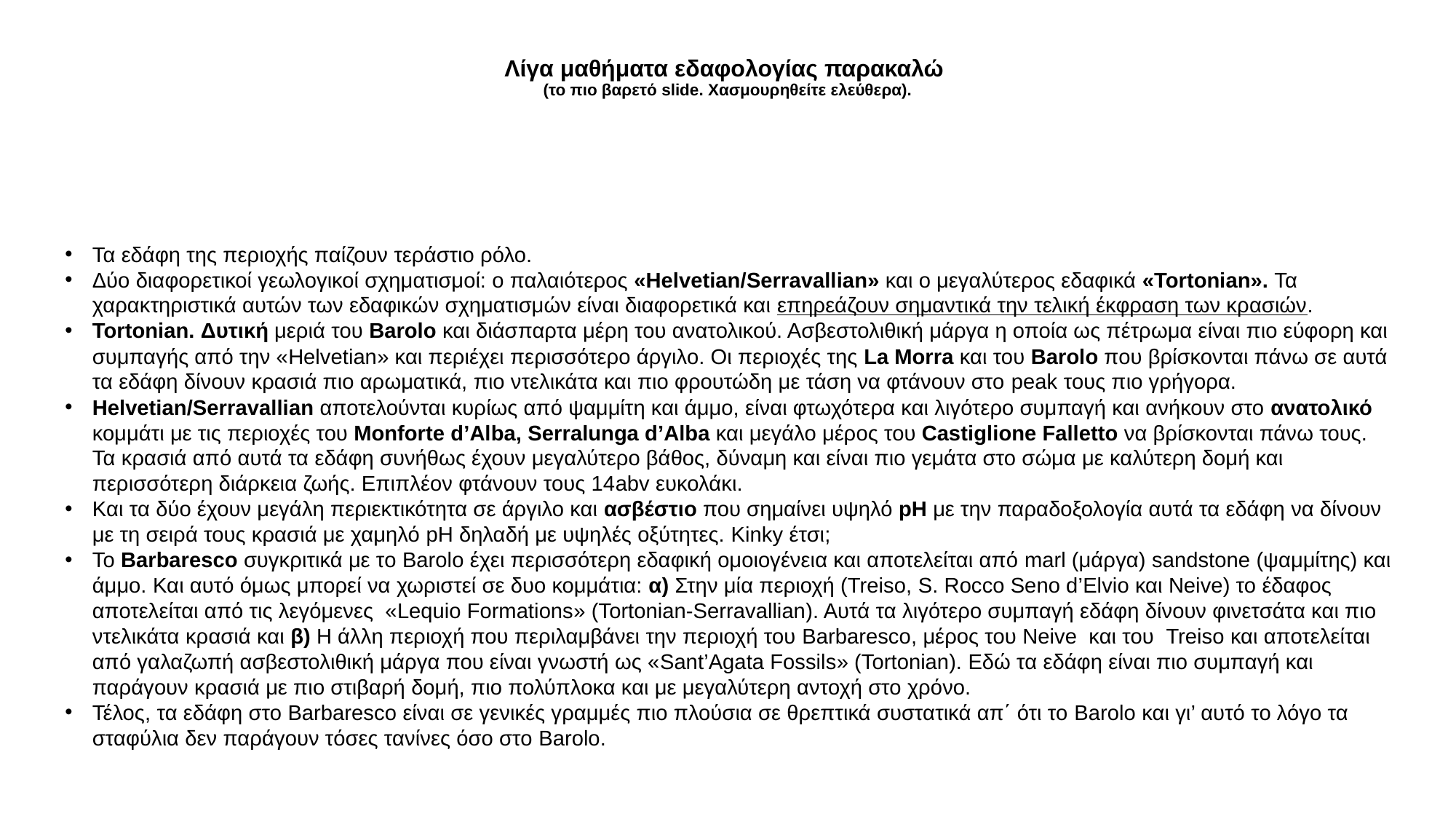

# Λίγα μαθήματα εδαφολογίας παρακαλώ (το πιο βαρετό slide. Χασμουρηθείτε ελεύθερα).
Τα εδάφη της περιοχής παίζουν τεράστιο ρόλο.
Δύο διαφορετικοί γεωλογικοί σχηματισμοί: ο παλαιότερος «Helvetian/Serravallian» και ο μεγαλύτερος εδαφικά «Tortonian». Τα χαρακτηριστικά αυτών των εδαφικών σχηματισμών είναι διαφορετικά και επηρεάζουν σημαντικά την τελική έκφραση των κρασιών.
Tortonian. Δυτική μεριά του Barolo και διάσπαρτα μέρη του ανατολικού. Ασβεστολιθική μάργα η οποία ως πέτρωμα είναι πιο εύφορη και συμπαγής από την «Helvetian» και περιέχει περισσότερο άργιλο. Οι περιοχές της La Morra και του Barolo που βρίσκονται πάνω σε αυτά τα εδάφη δίνουν κρασιά πιο αρωματικά, πιο ντελικάτα και πιο φρουτώδη με τάση να φτάνουν στο peak τους πιο γρήγορα.
Helvetian/Serravallian αποτελούνται κυρίως από ψαμμίτη και άμμο, είναι φτωχότερα και λιγότερο συμπαγή και ανήκουν στο ανατολικό κομμάτι με τις περιοχές του Monforte d’Alba, Serralunga d’Alba και μεγάλο μέρος του Castiglione Falletto να βρίσκονται πάνω τους. Τα κρασιά από αυτά τα εδάφη συνήθως έχουν μεγαλύτερο βάθος, δύναμη και είναι πιο γεμάτα στο σώμα με καλύτερη δομή και περισσότερη διάρκεια ζωής. Επιπλέον φτάνουν τους 14abv ευκολάκι.
Και τα δύο έχουν μεγάλη περιεκτικότητα σε άργιλο και ασβέστιο που σημαίνει υψηλό pH με την παραδοξολογία αυτά τα εδάφη να δίνουν με τη σειρά τους κρασιά με χαμηλό pH δηλαδή με υψηλές οξύτητες. Kinky έτσι;
To Barbaresco συγκριτικά με το Barolo έχει περισσότερη εδαφική ομοιογένεια και αποτελείται από marl (μάργα) sandstone (ψαμμίτης) και άμμο. Και αυτό όμως μπορεί να χωριστεί σε δυο κομμάτια: α) Στην μία περιοχή (Treiso, S. Rocco Seno d’Elvio και Neive) το έδαφος αποτελείται από τις λεγόμενες  «Lequio Formations» (Tortonian-Serravallian). Αυτά τα λιγότερο συμπαγή εδάφη δίνουν φινετσάτα και πιο ντελικάτα κρασιά και β) Η άλλη περιοχή που περιλαμβάνει την περιοχή του Barbaresco, μέρος του Neive  και του  Treiso και αποτελείται από γαλαζωπή ασβεστολιθική μάργα που είναι γνωστή ως «Sant’Agata Fossils» (Tortonian). Εδώ τα εδάφη είναι πιο συμπαγή και παράγουν κρασιά με πιο στιβαρή δομή, πιο πολύπλοκα και με μεγαλύτερη αντοχή στο χρόνο.
Τέλος, τα εδάφη στο Barbaresco είναι σε γενικές γραμμές πιο πλούσια σε θρεπτικά συστατικά απ΄ ότι το Barolo και γι’ αυτό το λόγο τα σταφύλια δεν παράγουν τόσες τανίνες όσο στο Barolo.